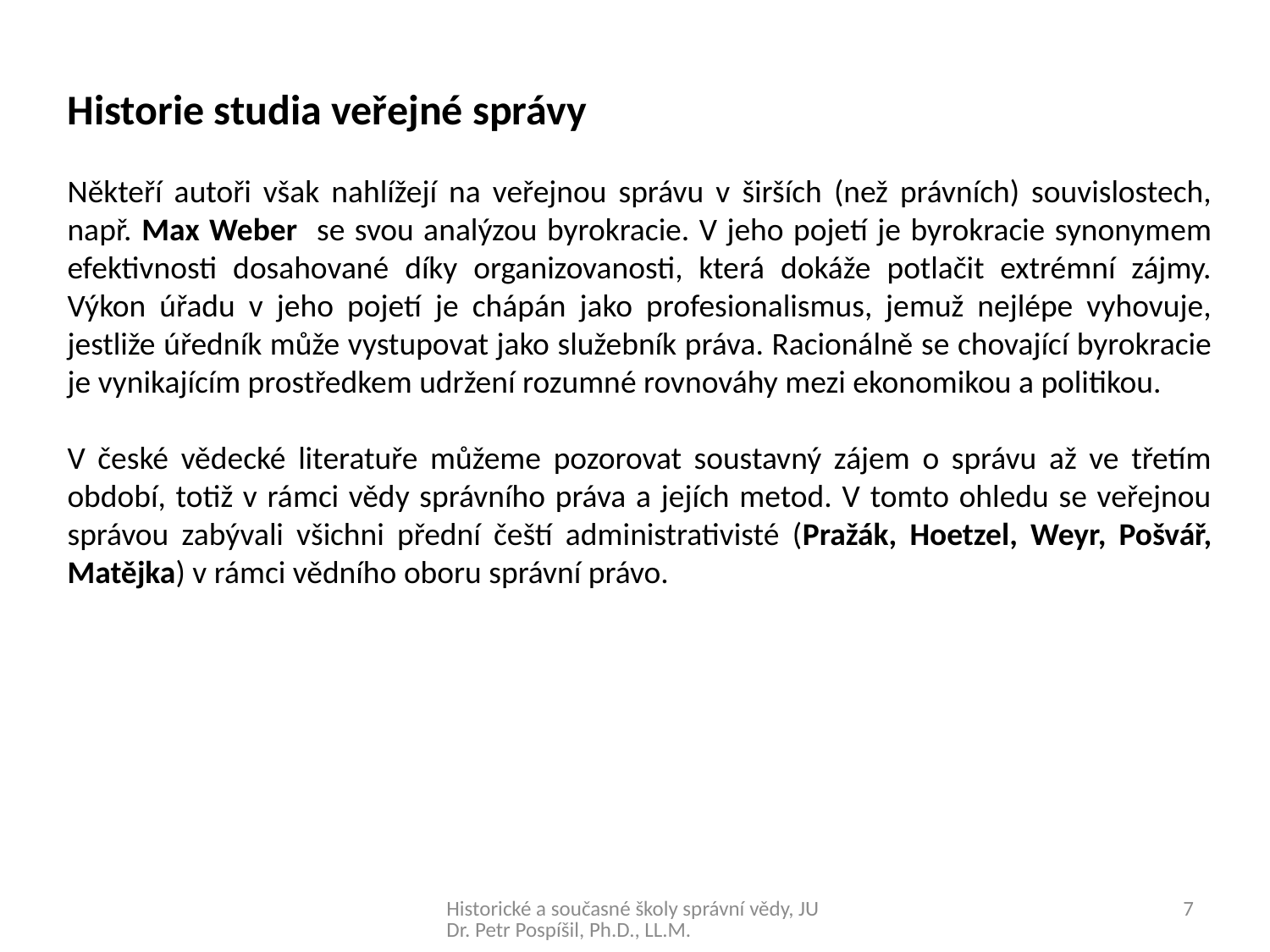

Historie studia veřejné správy

Někteří autoři však nahlížejí na veřejnou správu v širších (než právních) souvislostech, např. Max Weber  se svou analýzou byrokracie. V jeho pojetí je byrokracie synonymem efektivnosti dosahované díky organizovanosti, která dokáže potlačit extrémní zájmy. Výkon úřadu v jeho pojetí je chápán jako profesionalismus, jemuž nejlépe vyhovuje, jestliže úředník může vystupovat jako služebník práva. Racionálně se chovající byrokracie je vynikajícím prostředkem udržení rozumné rovnováhy mezi ekonomikou a politikou.

V české vědecké literatuře můžeme pozorovat soustavný zájem o správu až ve třetím období, totiž v rámci vědy správního práva a jejích metod. V tomto ohledu se veřejnou správou zabývali všichni přední čeští administrativisté (Pražák, Hoetzel, Weyr, Pošvář, Matějka) v rámci vědního oboru správní právo.
Historické a současné školy správní vědy, JUDr. Petr Pospíšil, Ph.D., LL.M.
7